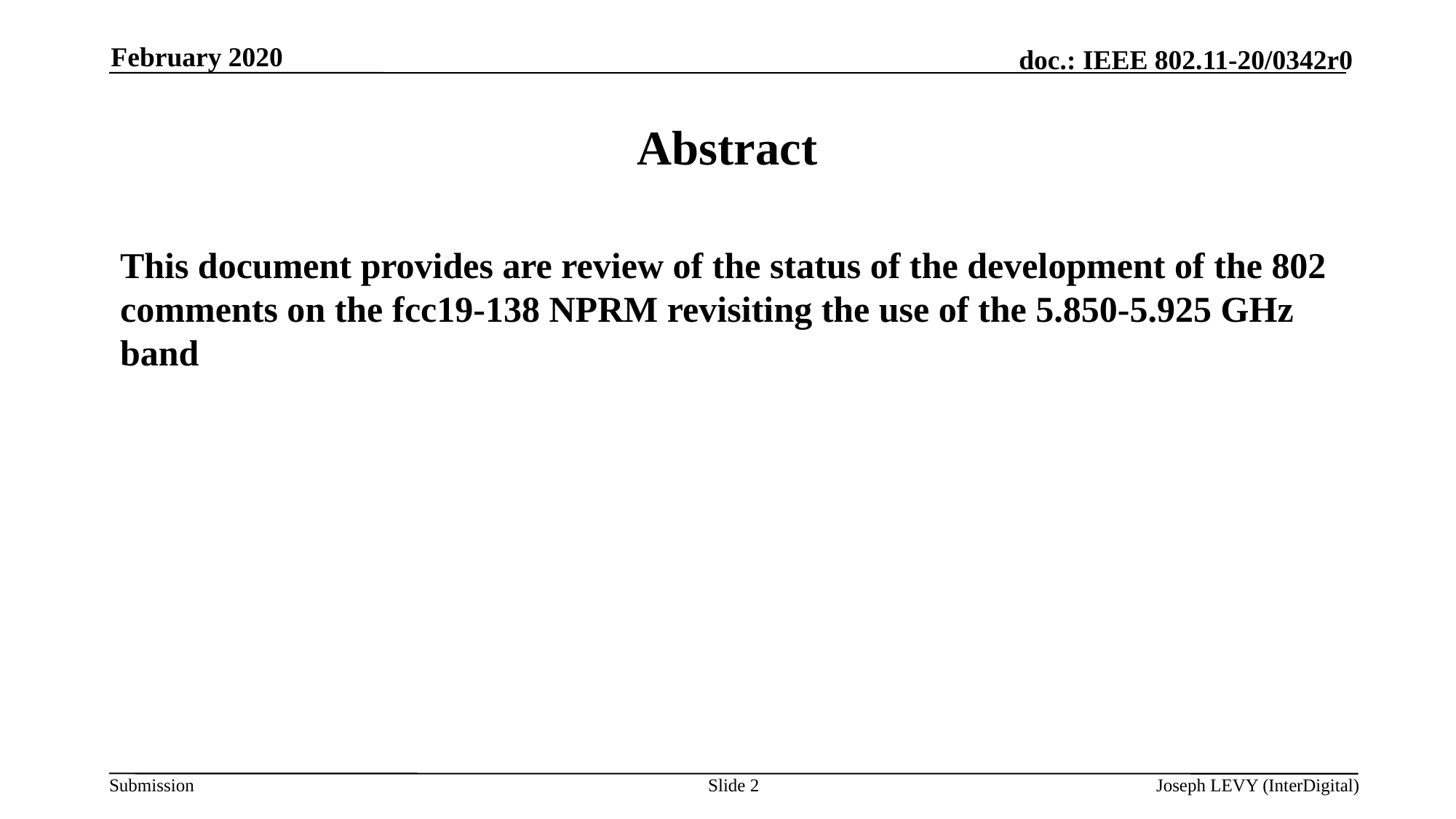

February 2020
# Abstract
This document provides are review of the status of the development of the 802 comments on the fcc19-138 NPRM revisiting the use of the 5.850-5.925 GHz band
Slide 2
Joseph LEVY (InterDigital)